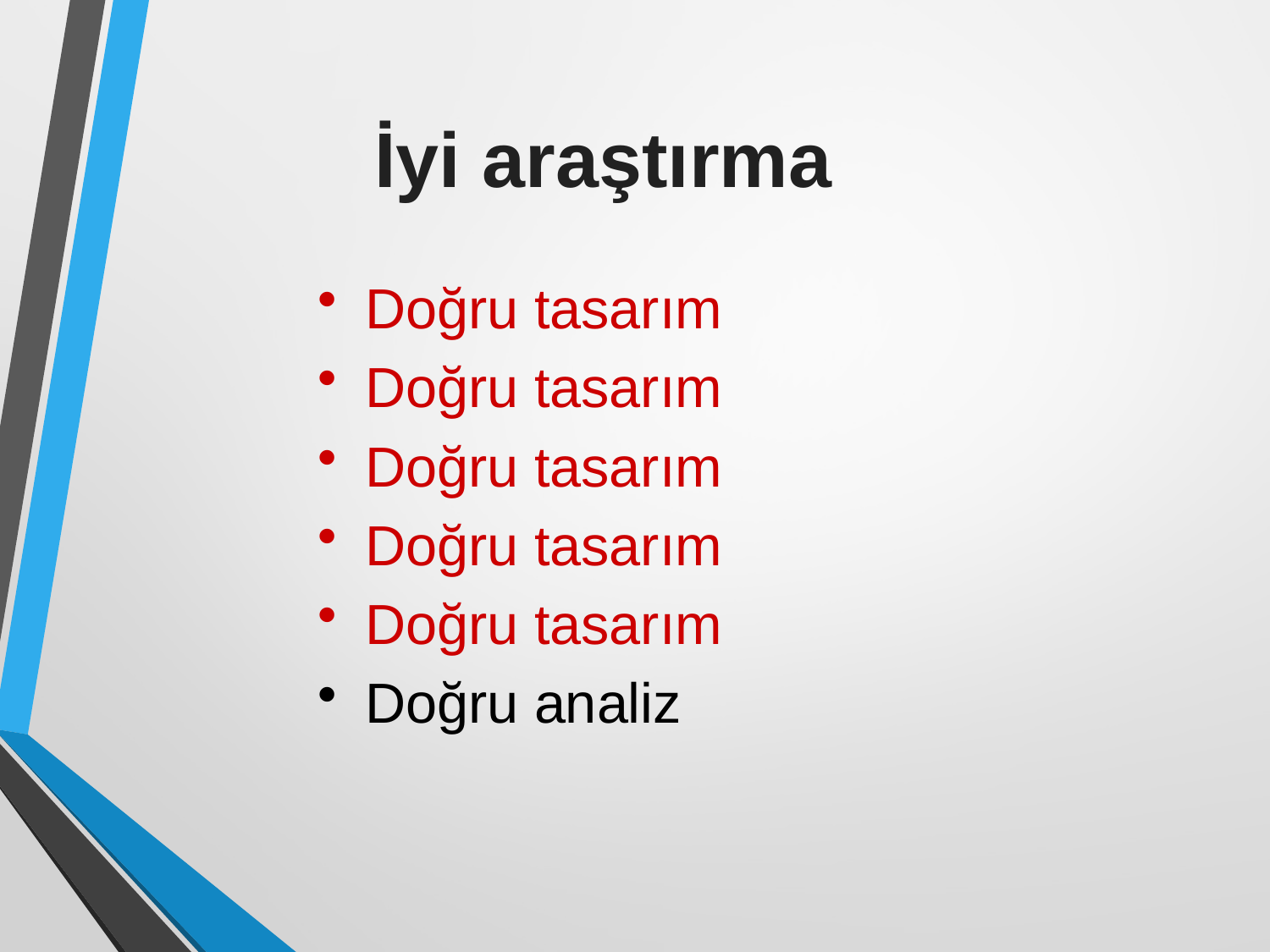

İyi araştırma
Doğru tasarım
Doğru tasarım
Doğru tasarım
Doğru tasarım
Doğru tasarım
Doğru analiz